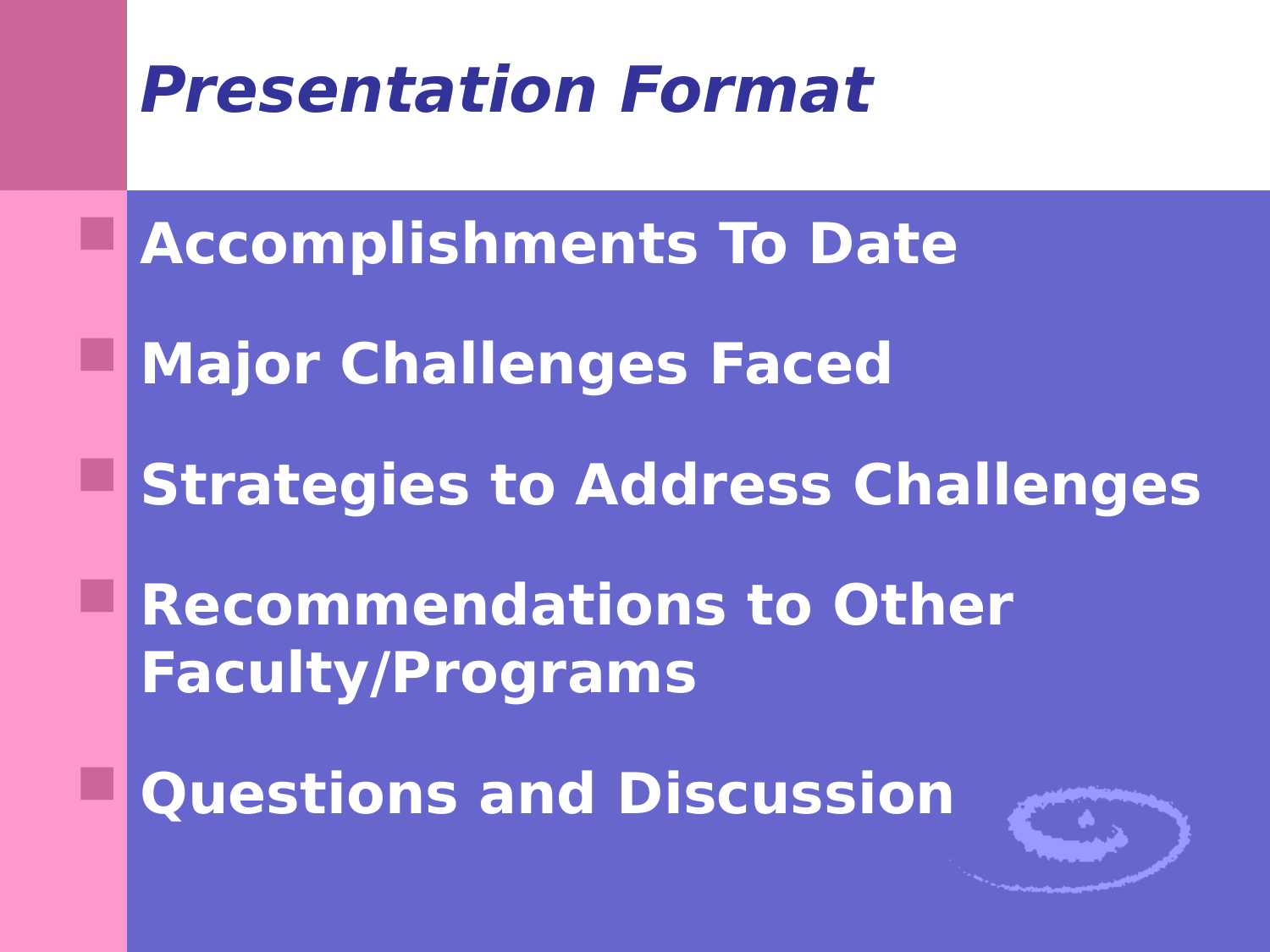

# Presentation Format
Accomplishments To Date
Major Challenges Faced
Strategies to Address Challenges
Recommendations to Other Faculty/Programs
Questions and Discussion